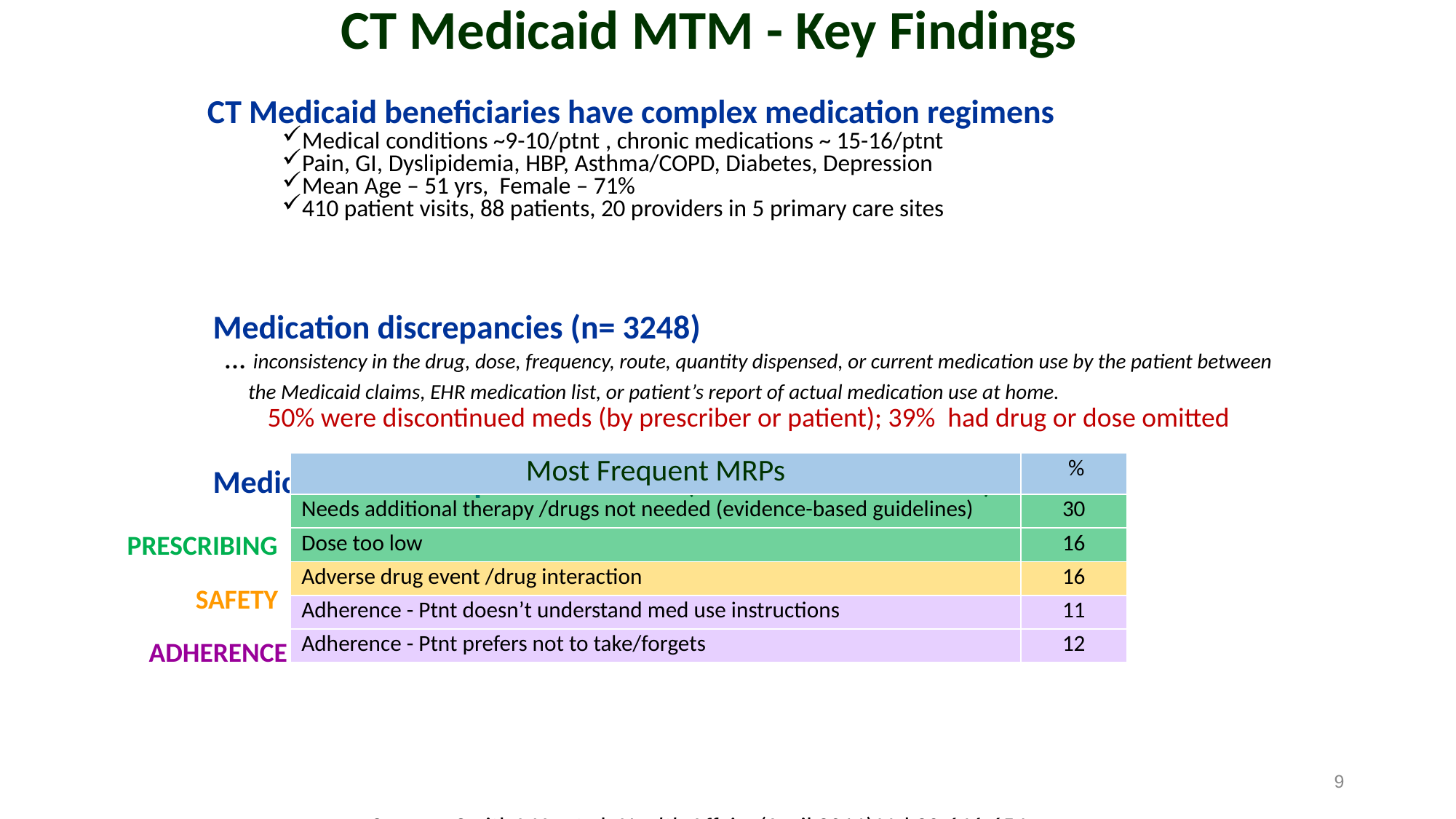

# CT Medicaid MTM - Key Findings
CT Medicaid beneficiaries have complex medication regimens
Medical conditions ~9-10/ptnt , chronic medications ~ 15-16/ptnt
Pain, GI, Dyslipidemia, HBP, Asthma/COPD, Diabetes, Depression
Mean Age – 51 yrs,  Female – 71%
410 patient visits, 88 patients, 20 providers in 5 primary care sites

Medication discrepancies (n= 3248)
  … inconsistency in the drug, dose, frequency, route, quantity dispensed, or current medication use by the patient between the Medicaid claims, EHR medication list, or patient’s report of actual medication use at home.
          50% were discontinued meds (by prescriber or patient); 39%  had drug or dose omitted

Medication-related problems = 917 (mean = 2.3/encounter)

                              Source:  Smith MA, et al. Health Affairs (April 2011) Vol 30:646-654

| Most Frequent MRPs | % |
| --- | --- |
| Needs additional therapy /drugs not needed (evidence-based guidelines) | 30 |
| Dose too low | 16 |
| Adverse drug event /drug interaction | 16 |
| Adherence - Ptnt doesn’t understand med use instructions | 11 |
| Adherence - Ptnt prefers not to take/forgets | 12 |
PRESCRIBING
SAFETY
ADHERENCE
9